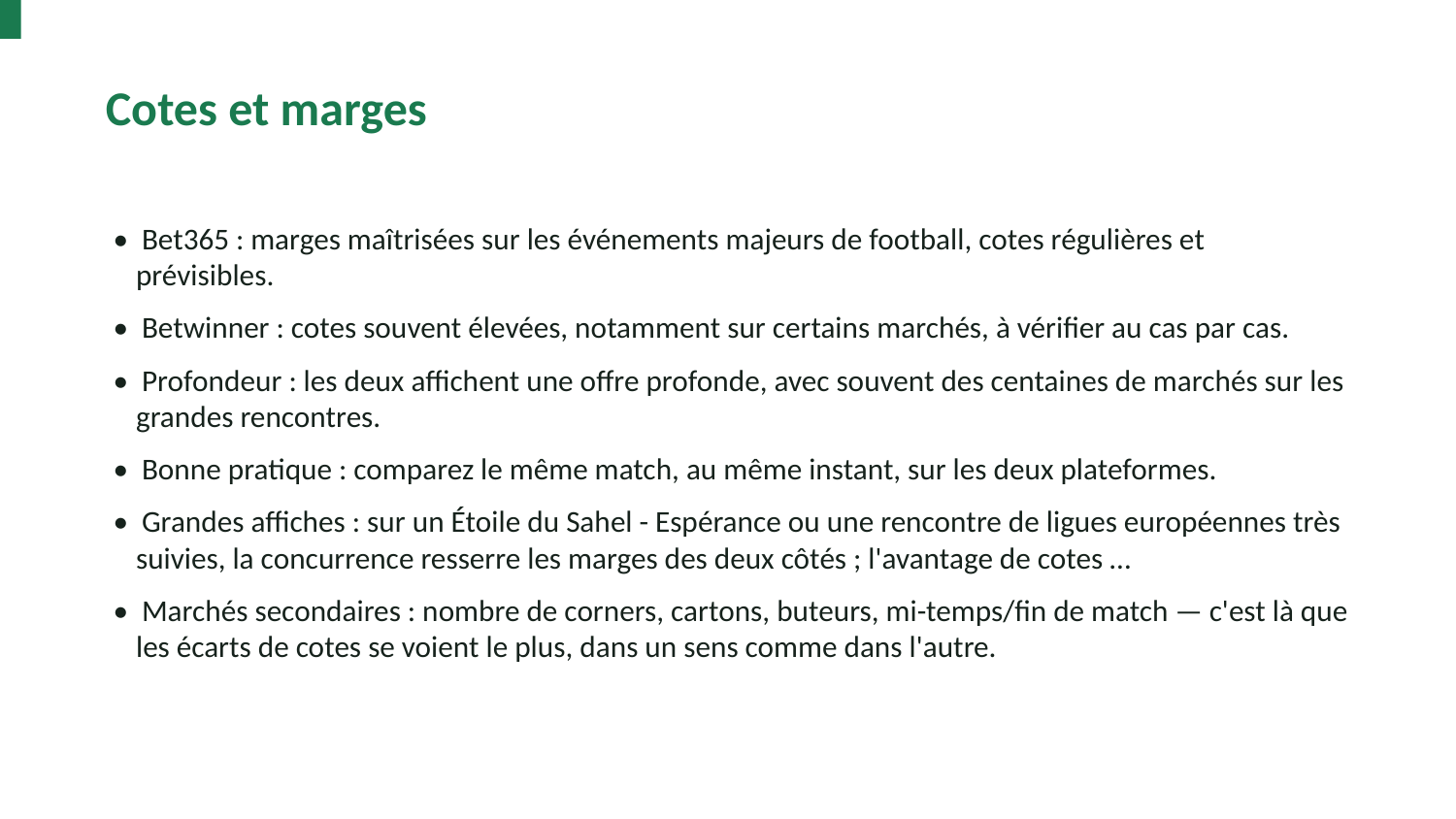

Cotes et marges
•  Bet365 : marges maîtrisées sur les événements majeurs de football, cotes régulières et prévisibles.
•  Betwinner : cotes souvent élevées, notamment sur certains marchés, à vérifier au cas par cas.
•  Profondeur : les deux affichent une offre profonde, avec souvent des centaines de marchés sur les grandes rencontres.
•  Bonne pratique : comparez le même match, au même instant, sur les deux plateformes.
•  Grandes affiches : sur un Étoile du Sahel - Espérance ou une rencontre de ligues européennes très suivies, la concurrence resserre les marges des deux côtés ; l'avantage de cotes …
•  Marchés secondaires : nombre de corners, cartons, buteurs, mi-temps/fin de match — c'est là que les écarts de cotes se voient le plus, dans un sens comme dans l'autre.